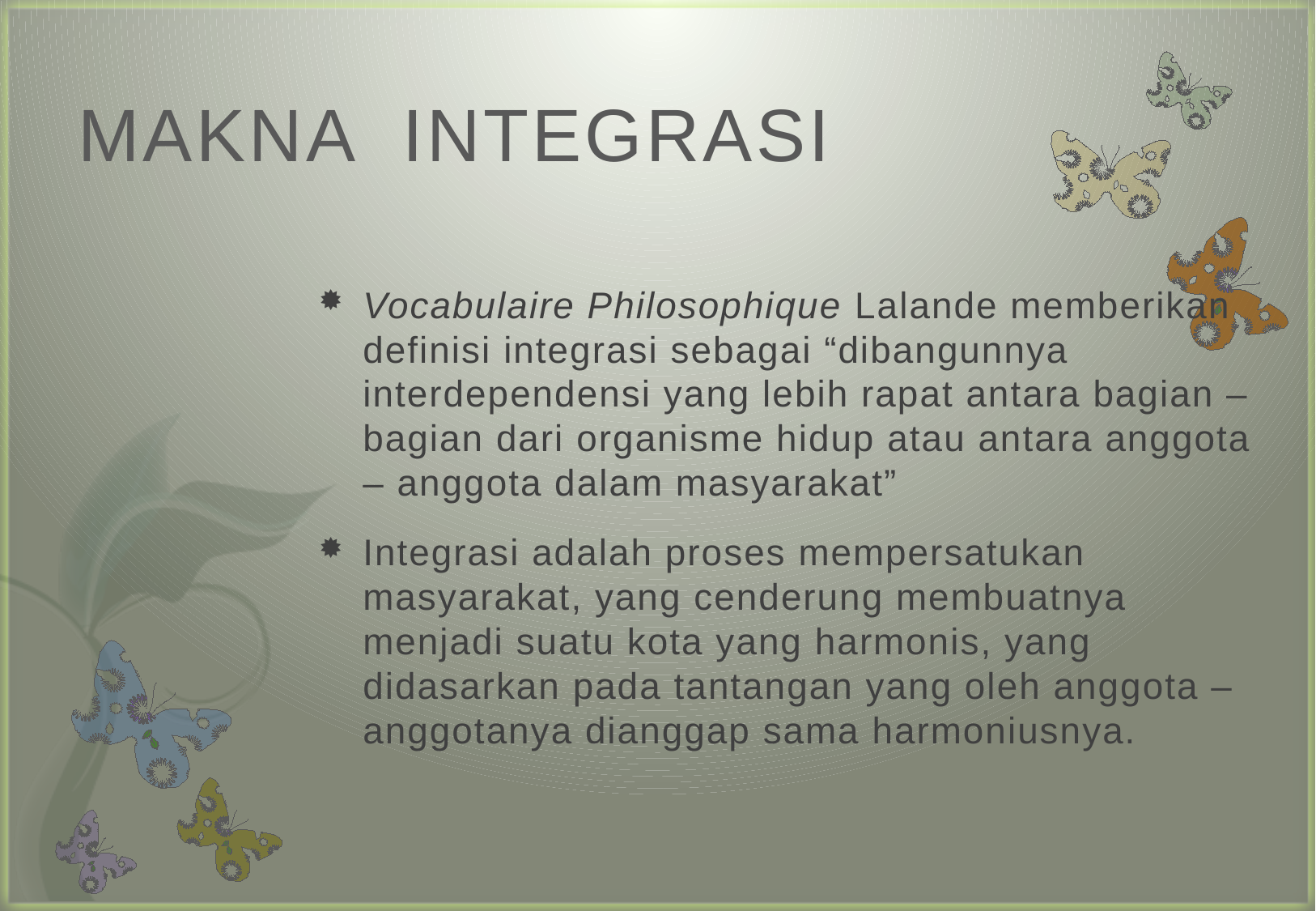

# MAKNA  INTEGRASI
Vocabulaire Philosophique Lalande memberikan definisi integrasi sebagai “dibangunnya interdependensi yang lebih rapat antara bagian – bagian dari organisme hidup atau antara anggota – anggota dalam masyarakat”
Integrasi adalah proses mempersatukan masyarakat, yang cenderung membuatnya menjadi suatu kota yang harmonis, yang didasarkan pada tantangan yang oleh anggota – anggotanya dianggap sama harmoniusnya.